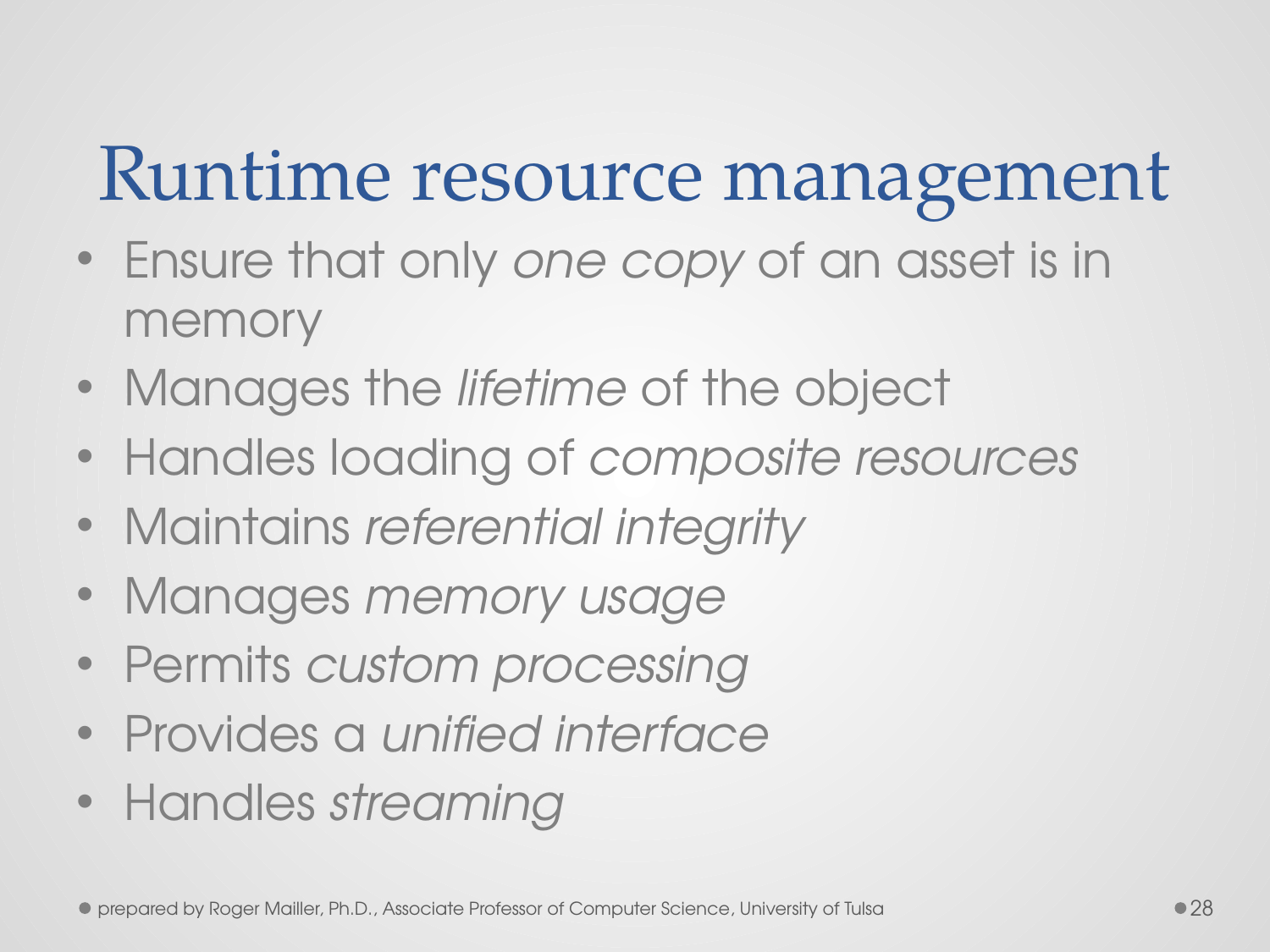

# Runtime resource management
Ensure that only one copy of an asset is in memory
Manages the lifetime of the object
Handles loading of composite resources
Maintains referential integrity
Manages memory usage
Permits custom processing
Provides a unified interface
Handles streaming
prepared by Roger Mailler, Ph.D., Associate Professor of Computer Science, University of Tulsa
28